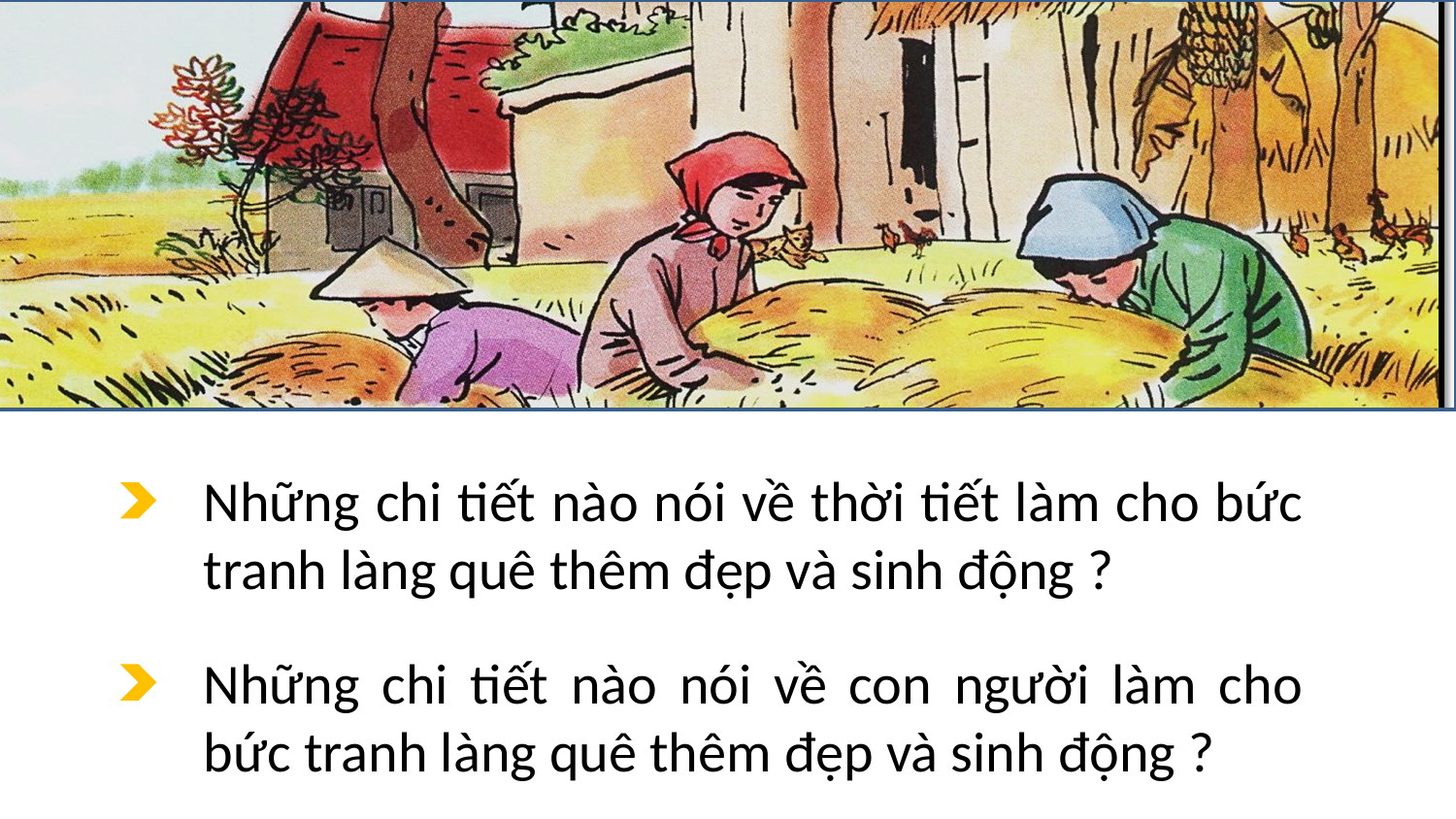

Những chi tiết nào nói về thời tiết làm cho bức tranh làng quê thêm đẹp và sinh động ?

Những chi tiết nào nói về con người làm cho bức tranh làng quê thêm đẹp và sinh động ?